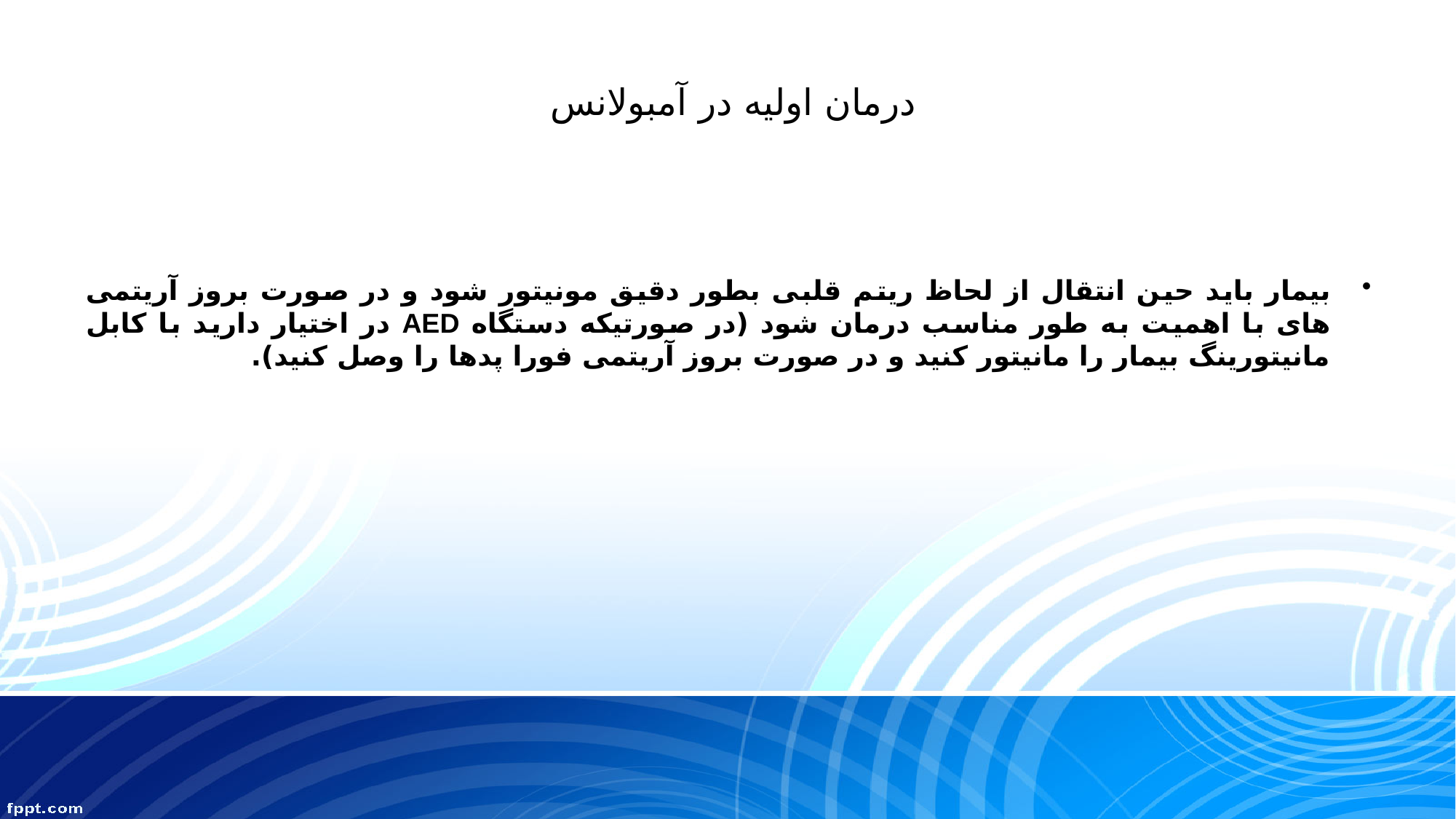

# درمان اولیه در آمبولانس

بیمار باید حین انتقال از لحاظ ریتم قلبی بطور دقیق مونیتور شود و در صورت بروز آریتمی های با اهمیت به طور مناسب درمان شود (در صورتیکه دستگاه AED در اختیار دارید با کابل مانیتورینگ بیمار را مانیتور کنید و در صورت بروز آریتمی فورا پدها را وصل کنید).